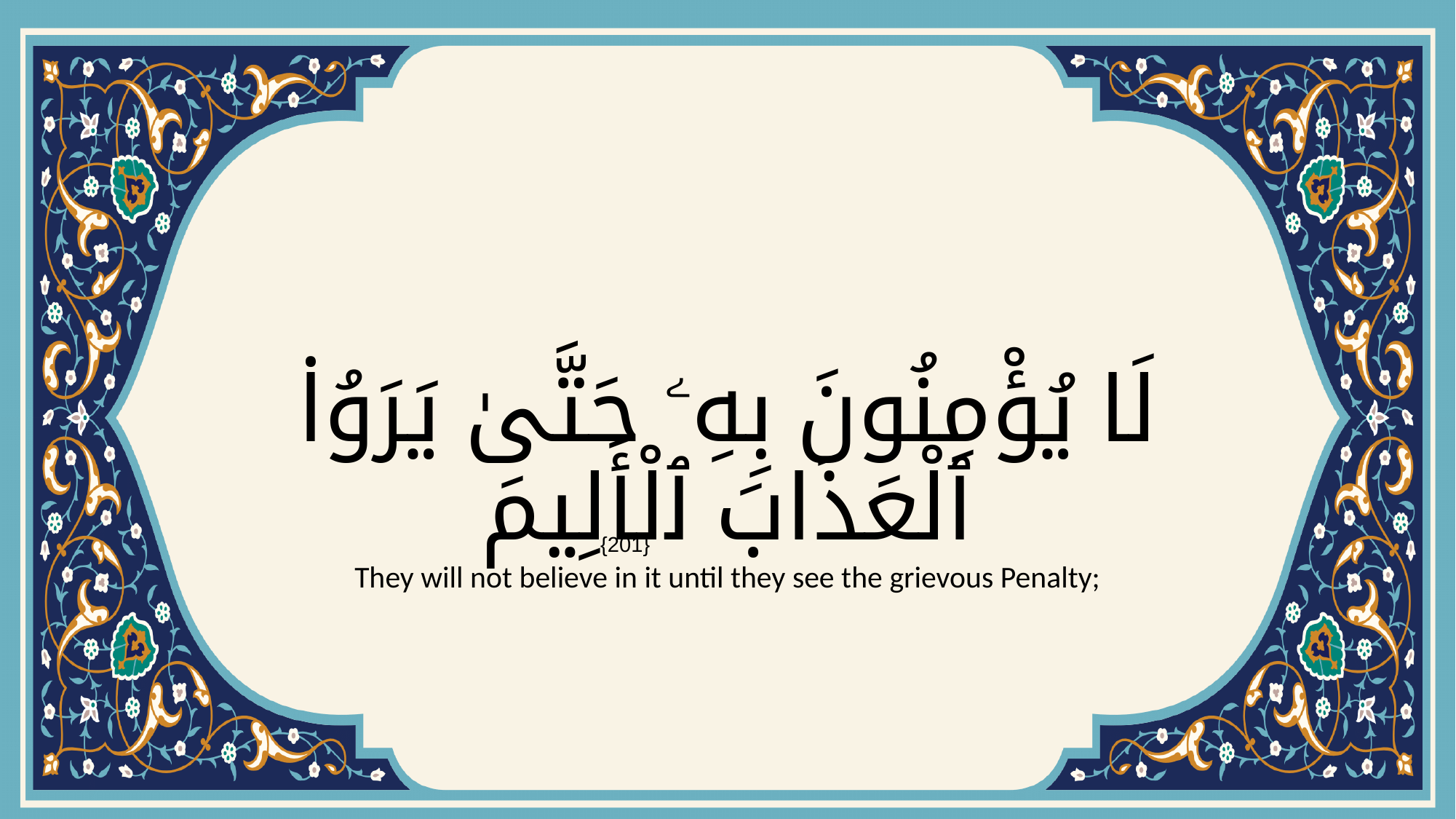

# لَا يُؤْمِنُونَ بِهِۦ حَتَّىٰ يَرَوُا۟ ٱلْعَذَابَ ٱلْأَلِيمَ
{201}
They will not believe in it until they see the grievous Penalty;